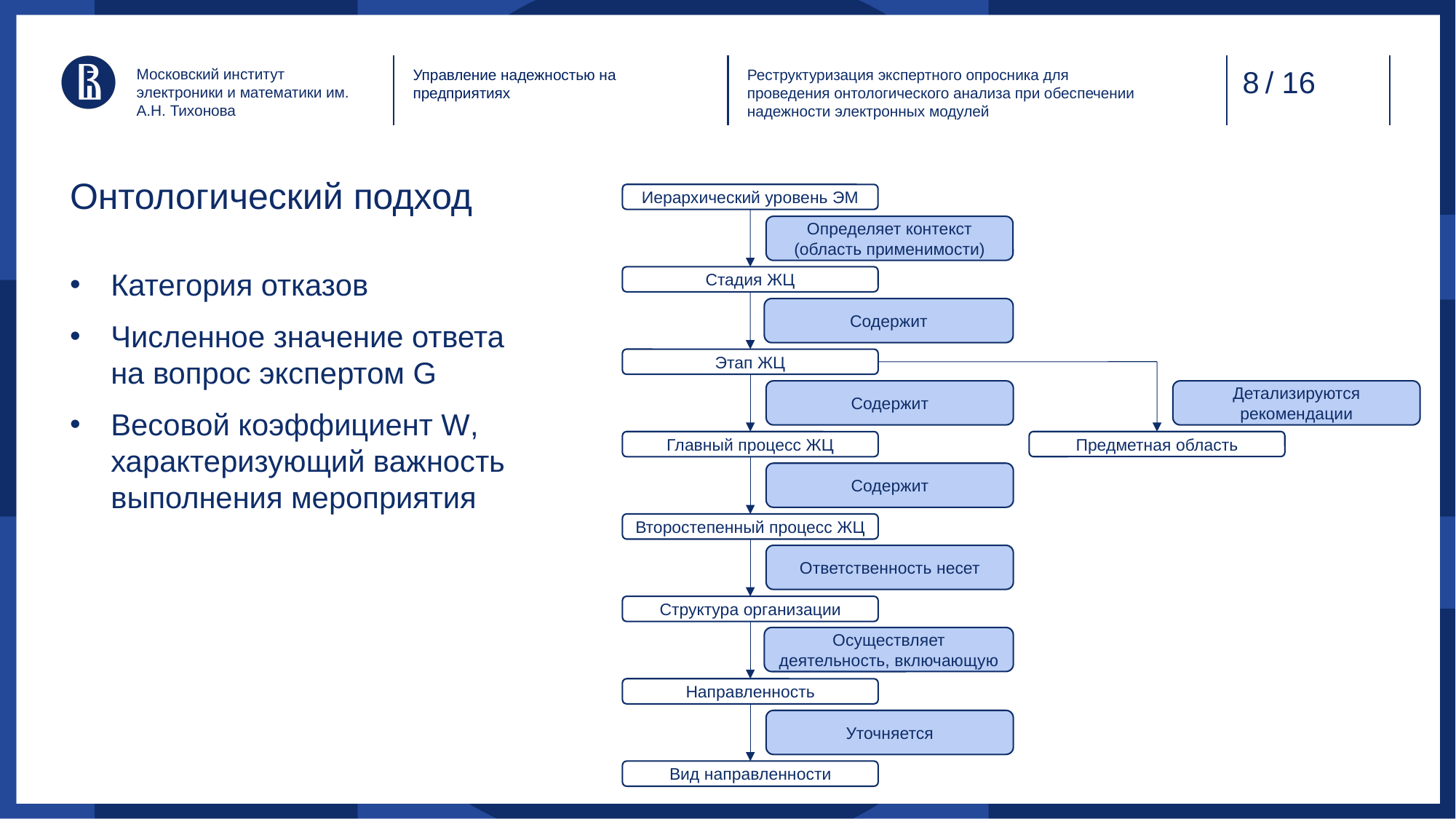

/ 16
Московский институт электроники и математики им. А.Н. Тихонова
Управление надежностью на предприятиях
Реструктуризация экспертного опросника для проведения онтологического анализа при обеспечении надежности электронных модулей
# Онтологический подход
Иерархический уровень ЭМ
Определяет контекст (область применимости)
Категория отказов
Численное значение ответа на вопрос экспертом G
Весовой коэффициент W, характеризующий важность выполнения мероприятия
Стадия ЖЦ
Содержит
Этап ЖЦ
Детализируются рекомендации
Содержит
Главный процесс ЖЦ
Предметная область
Содержит
Второстепенный процесс ЖЦ
Ответственность несет
Структура организации
Осуществляет деятельность, включающую
Направленность
Уточняется
Вид направленности